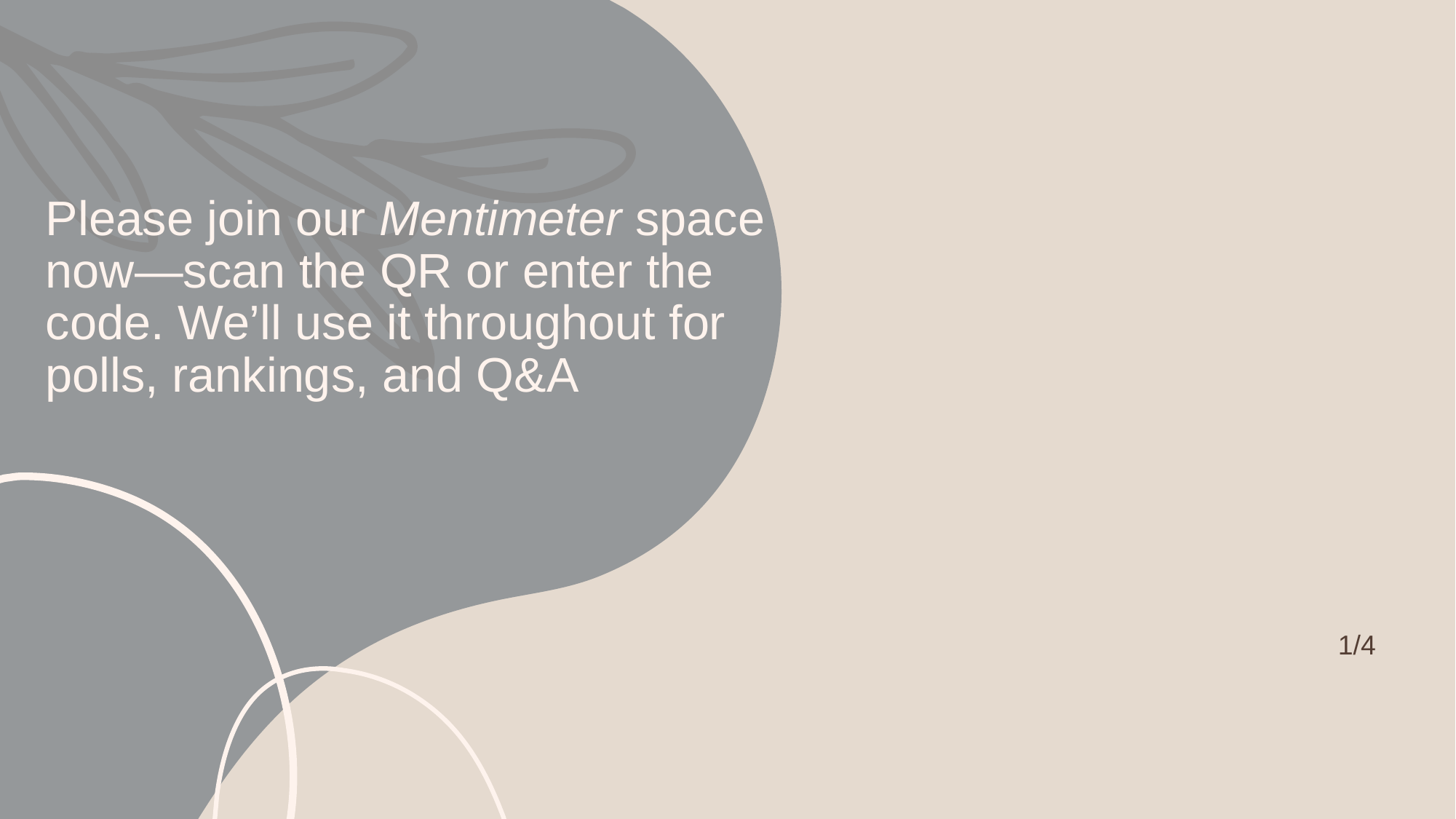

# Please join our Mentimeter space now—scan the QR or enter the code. We’ll use it throughout for polls, rankings, and Q&A
1/4